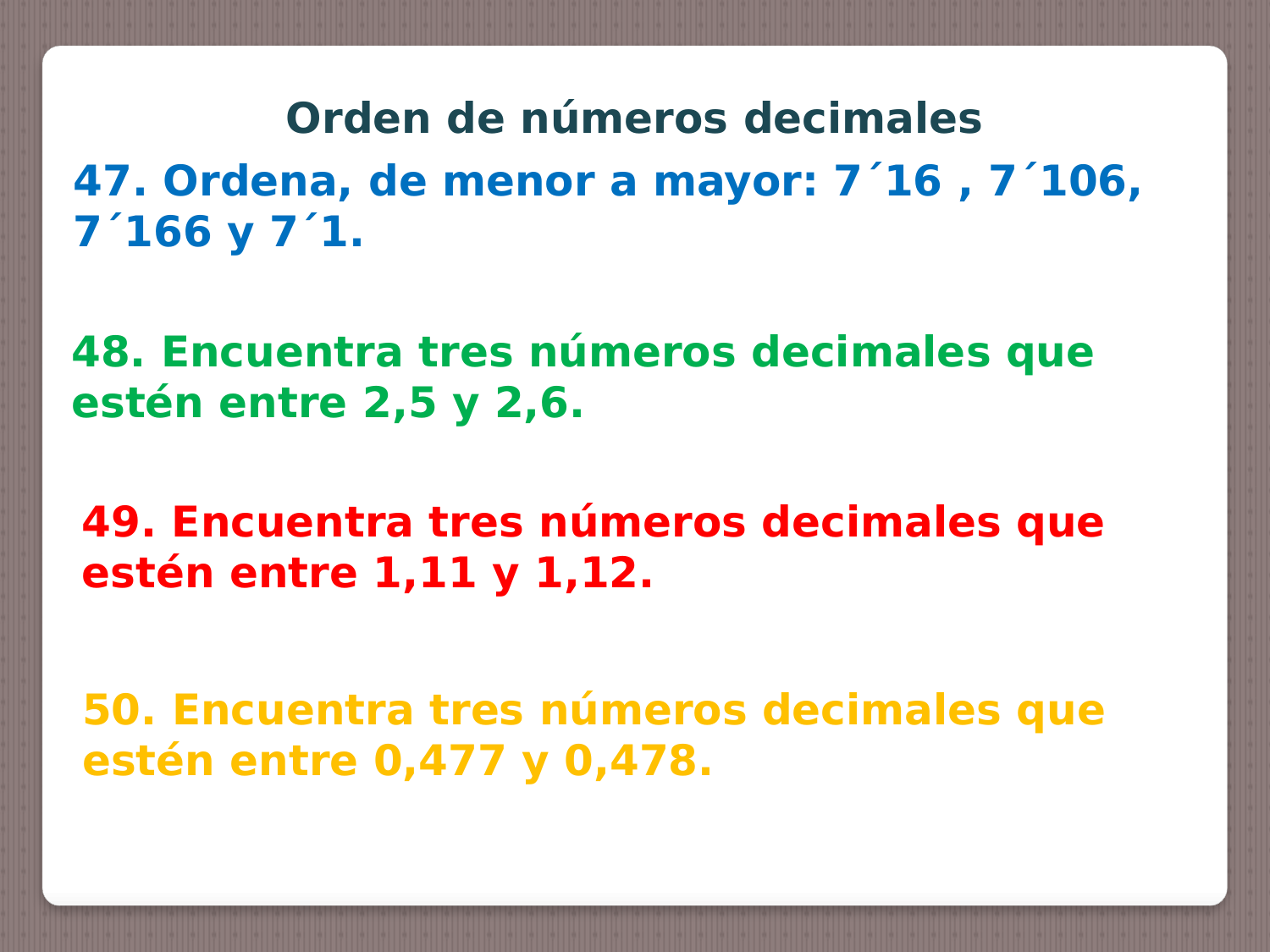

Orden de números decimales
47. Ordena, de menor a mayor: 7´16 , 7´106, 7´166 y 7´1.
48. Encuentra tres números decimales que estén entre 2,5 y 2,6.
49. Encuentra tres números decimales que estén entre 1,11 y 1,12.
50. Encuentra tres números decimales que estén entre 0,477 y 0,478.